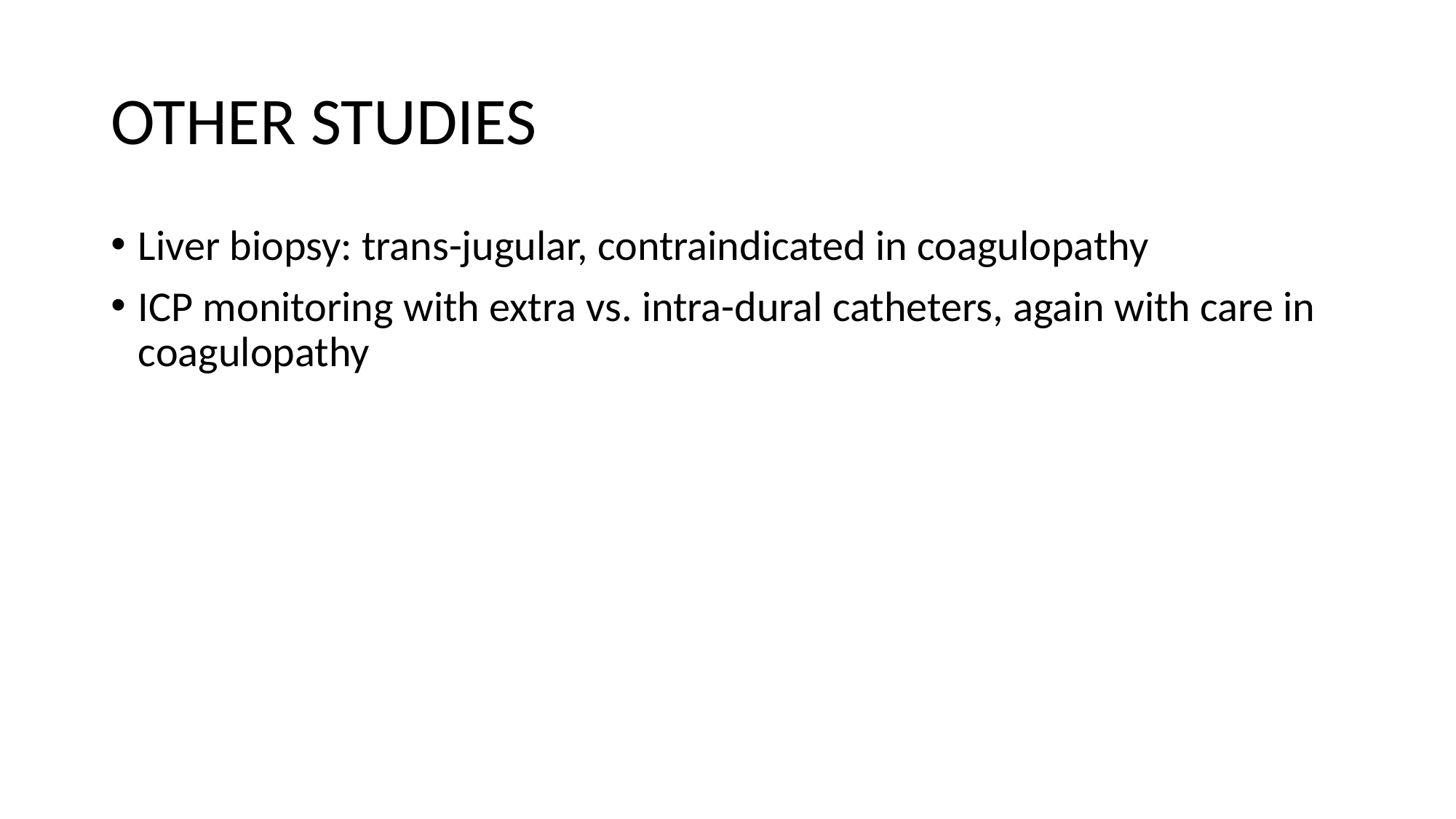

# OTHER STUDIES
Liver biopsy: trans-jugular, contraindicated in coagulopathy
ICP monitoring with extra vs. intra-dural catheters, again with care in coagulopathy